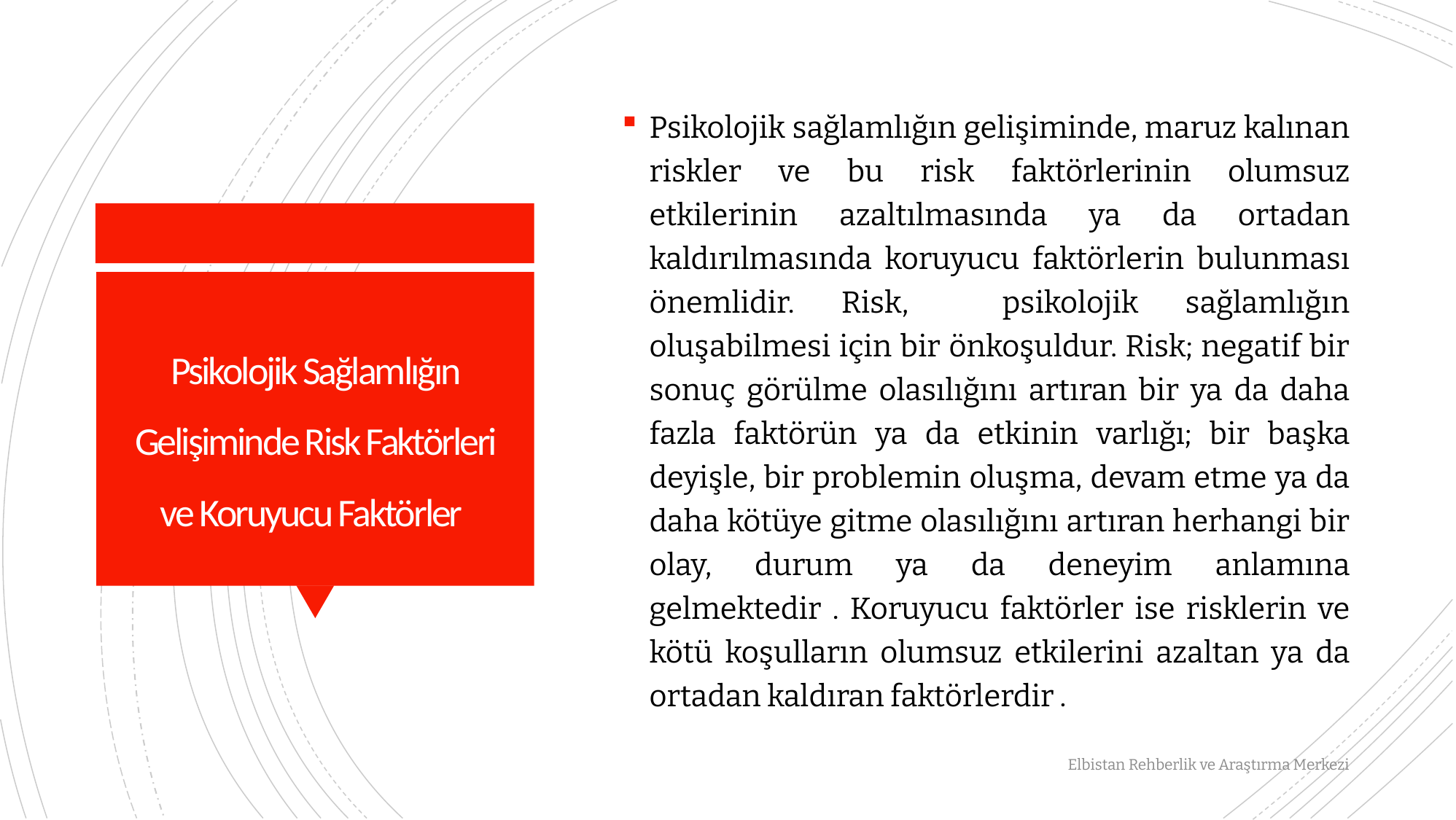

Psikolojik sağlamlığın gelişiminde, maruz kalınan riskler ve bu risk faktörlerinin olumsuz etkilerinin azaltılmasında ya da ortadan kaldırılmasında koruyucu faktörlerin bulunması önemlidir. Risk,  psikolojik sağlamlığın oluşabilmesi için bir önkoşuldur. Risk; negatif bir sonuç görülme olasılığını artıran bir ya da daha fazla faktörün ya da etkinin varlığı; bir başka deyişle, bir problemin oluşma, devam etme ya da daha kötüye gitme olasılığını artıran herhangi bir olay, durum ya da deneyim anlamına gelmektedir . Koruyucu faktörler ise risklerin ve kötü koşulların olumsuz etkilerini azaltan ya da ortadan kaldıran faktörlerdir .

# Psikolojik Sağlamlığın Gelişiminde Risk Faktörleri ve Koruyucu Faktörler
Elbistan Rehberlik ve Araştırma Merkezi